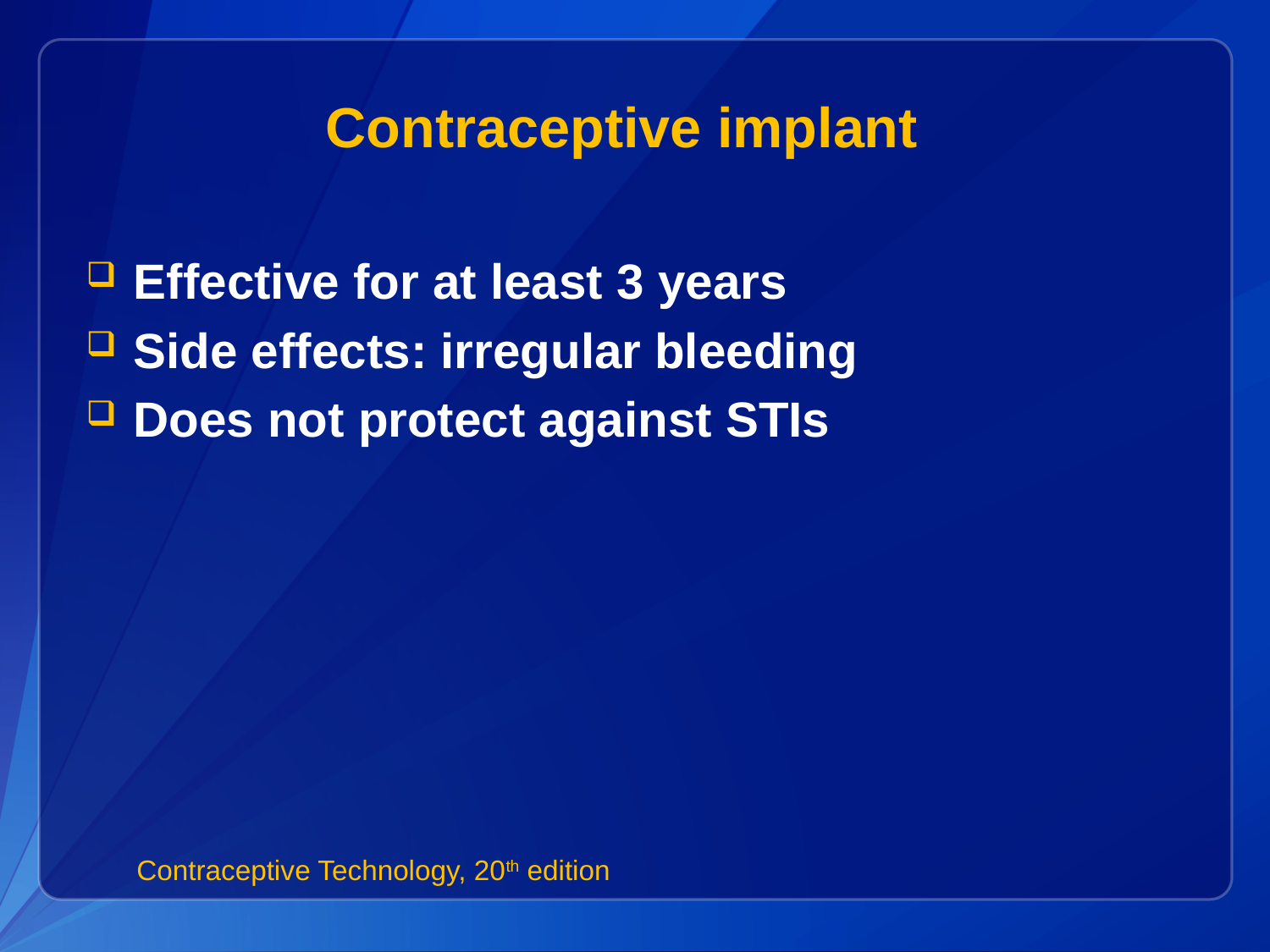

# Contraceptive implant
Effective for at least 3 years
Side effects: irregular bleeding
Does not protect against STIs

Contraceptive Technology, 20th edition